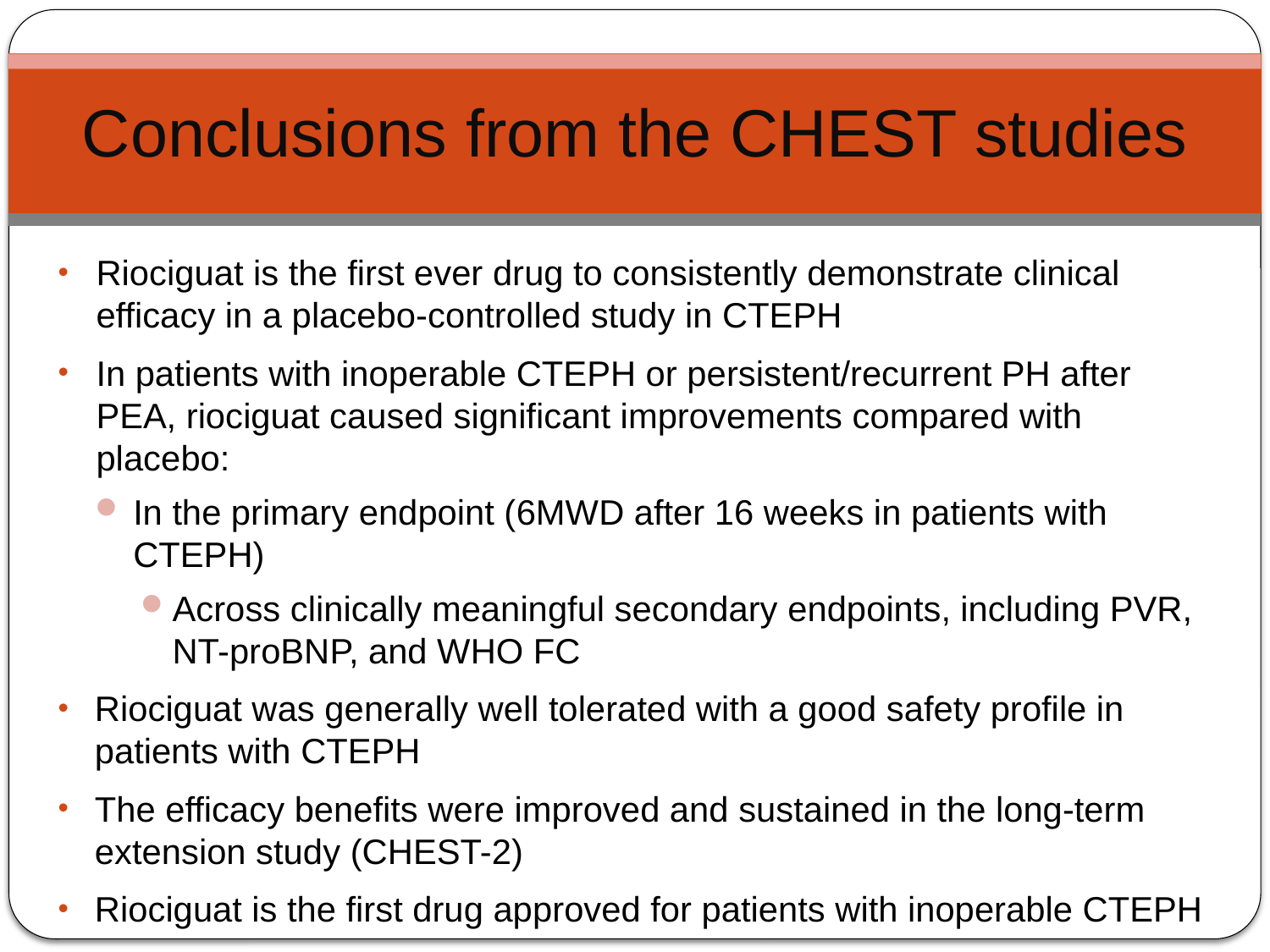

# Conclusions from the CHEST studies

Riociguat is the first ever drug to consistently demonstrate clinical efficacy in a placebo-controlled study in CTEPH
In patients with inoperable CTEPH or persistent/recurrent PH after PEA, riociguat caused significant improvements compared with placebo:
In the primary endpoint (6MWD after 16 weeks in patients with CTEPH)
Across clinically meaningful secondary endpoints, including PVR,
NT-proBNP, and WHO FC
Riociguat was generally well tolerated with a good safety profile in patients with CTEPH
The efficacy benefits were improved and sustained in the long-term extension study (CHEST-2)
Riociguat is the first drug approved for patients with inoperable CTEPH